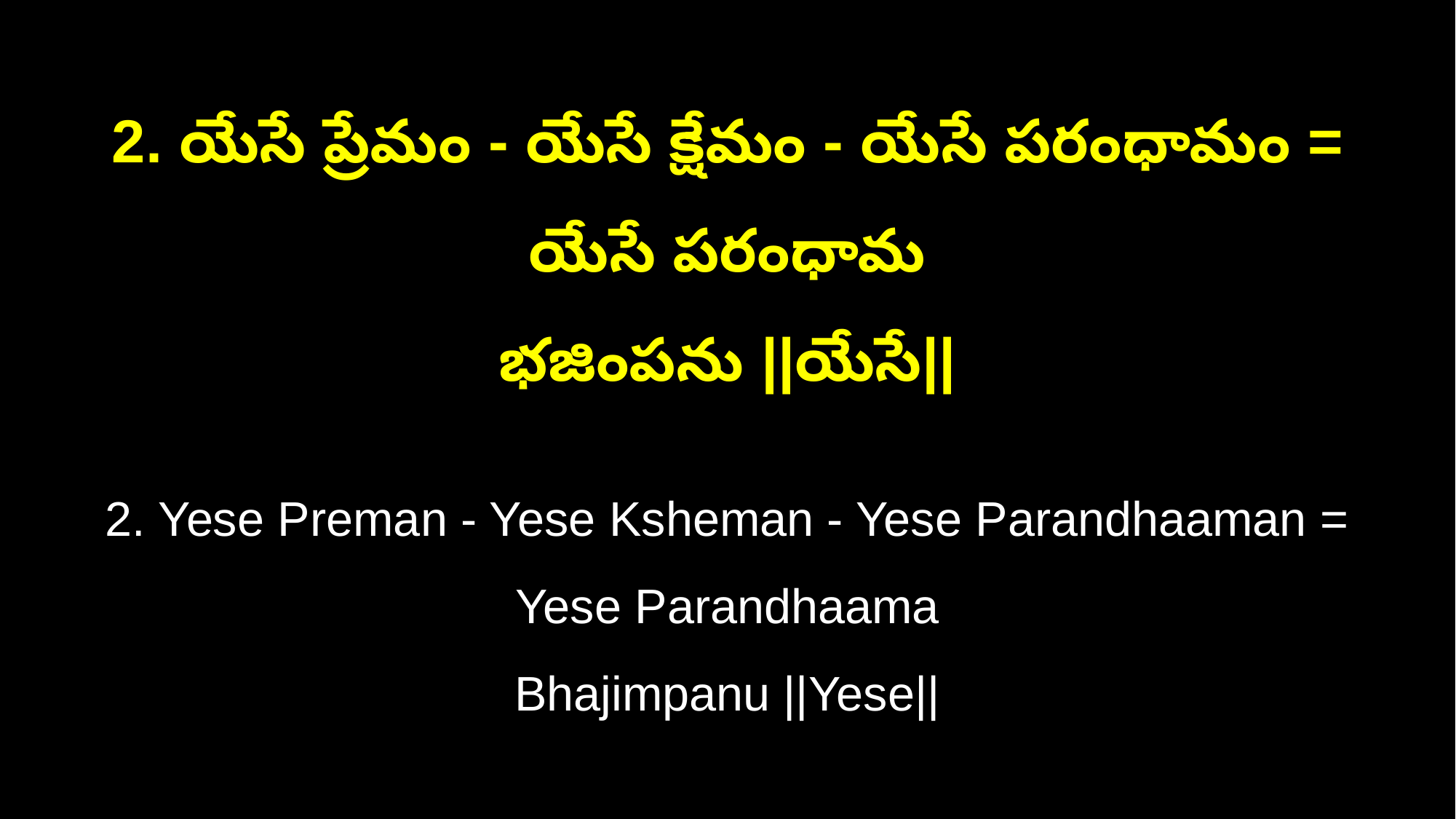

2. యేసే ప్రేమం - యేసే క్షేమం - యేసే పరంధామం = యేసే పరంధామ
భజింపను ||యేసే||
2. Yese Preman - Yese Ksheman - Yese Parandhaaman = Yese Parandhaama
Bhajimpanu ||Yese||